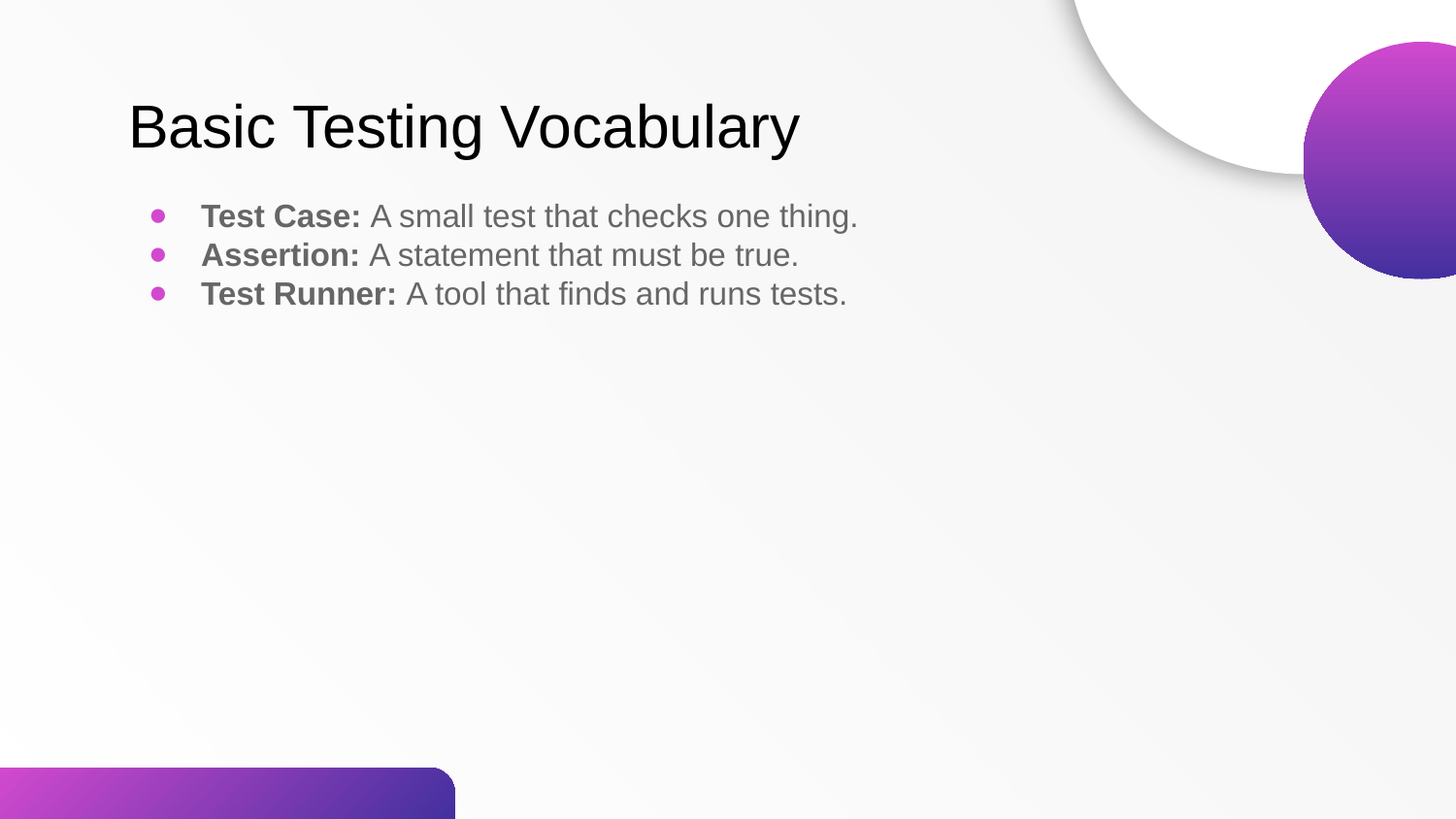

Basic Testing Vocabulary
Test Case: A small test that checks one thing.
Assertion: A statement that must be true.
Test Runner: A tool that finds and runs tests.